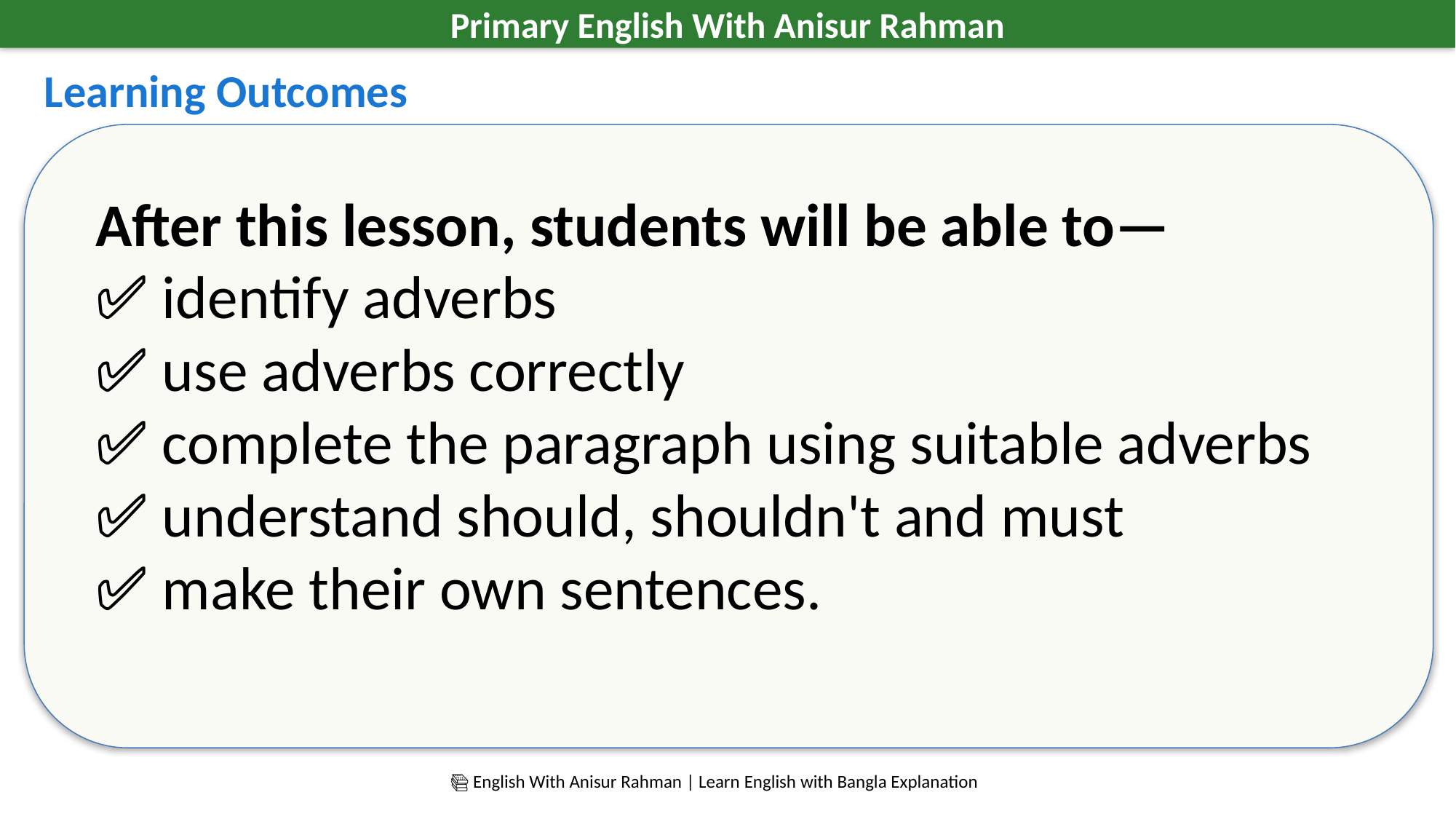

Primary English With Anisur Rahman
Learning Outcomes

After this lesson, students will be able to—
✅ identify adverbs
✅ use adverbs correctly
✅ complete the paragraph using suitable adverbs
✅ understand should, shouldn't and must
✅ make their own sentences.
📚 English With Anisur Rahman | Learn English with Bangla Explanation